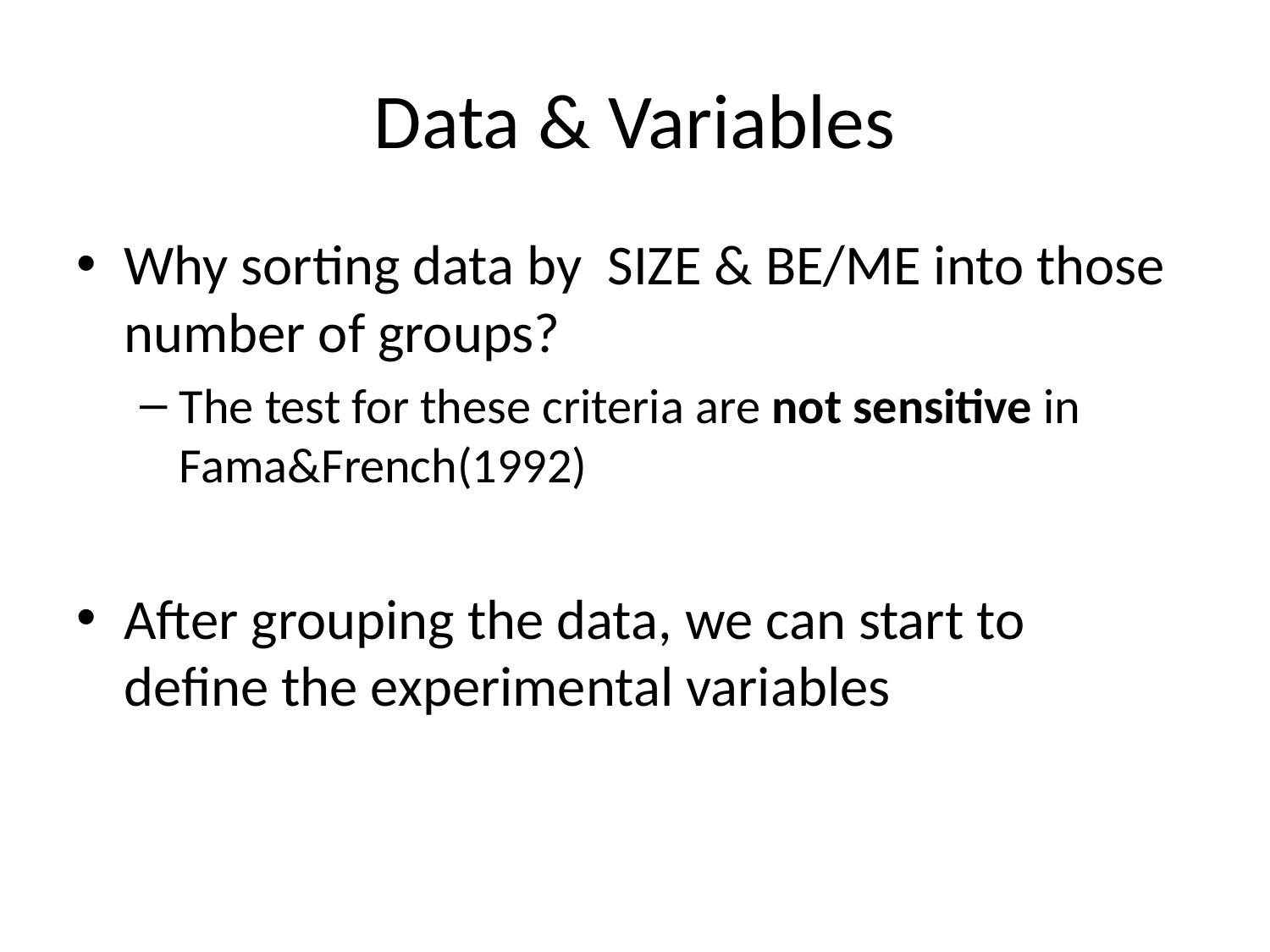

# Data & Variables
Why sorting data by  SIZE & BE/ME into those number of groups?
The test for these criteria are not sensitive in Fama&French(1992)

After grouping the data, we can start to  define the experimental variables